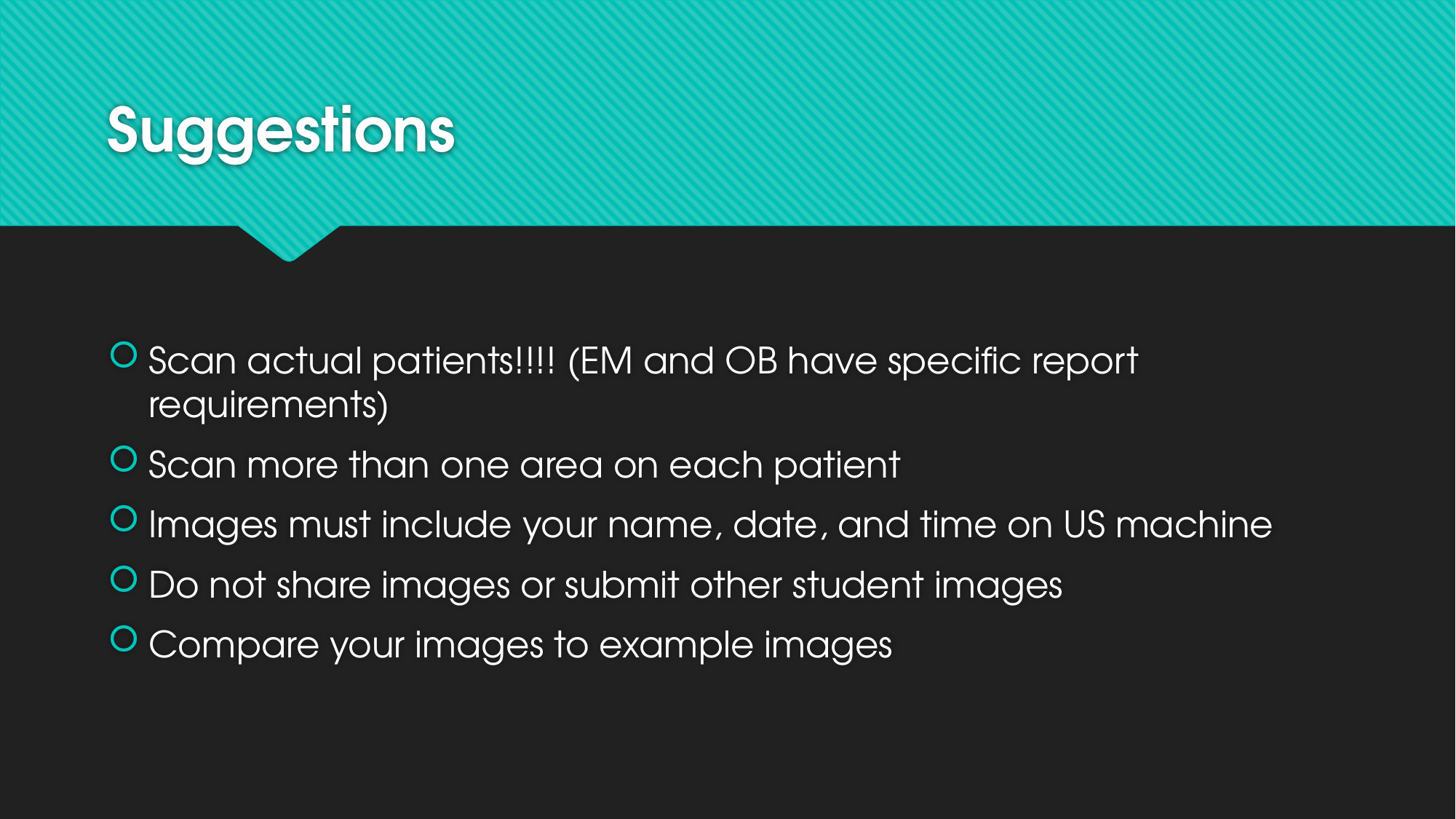

# Suggestions
Scan actual patients!!!! (EM and OB have specific report requirements)
Scan more than one area on each patient
Images must include your name, date, and time on US machine
Do not share images or submit other student images
Compare your images to example images